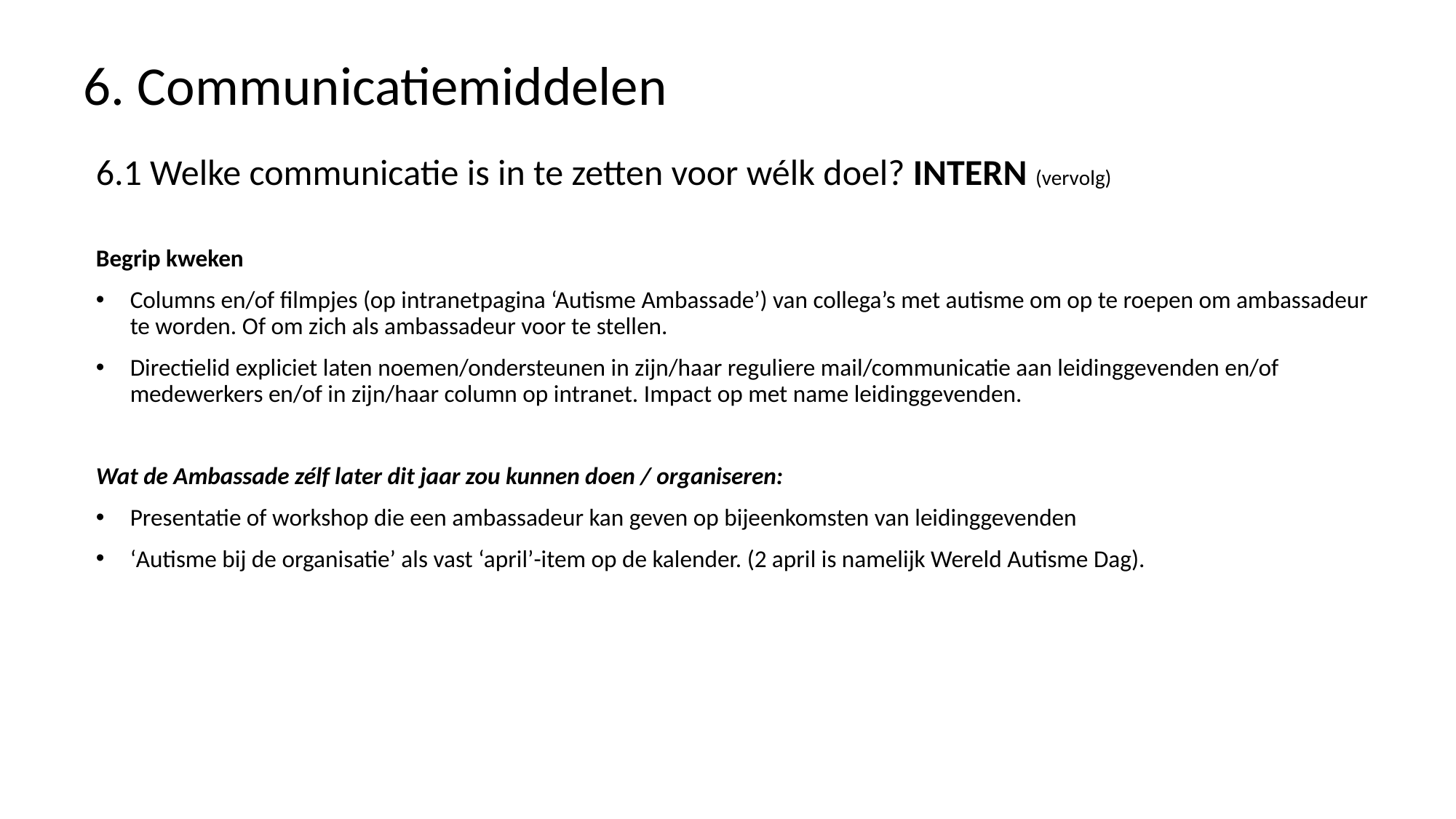

# 6. Communicatiemiddelen
6.1 Welke communicatie is in te zetten voor wélk doel? INTERN (vervolg)

Begrip kweken
Columns en/of filmpjes (op intranetpagina ‘Autisme Ambassade’) van collega’s met autisme om op te roepen om ambassadeur te worden. Of om zich als ambassadeur voor te stellen.
Directielid expliciet laten noemen/ondersteunen in zijn/haar reguliere mail/communicatie aan leidinggevenden en/of medewerkers en/of in zijn/haar column op intranet. Impact op met name leidinggevenden.

Wat de Ambassade zélf later dit jaar zou kunnen doen / organiseren:
Presentatie of workshop die een ambassadeur kan geven op bijeenkomsten van leidinggevenden
‘Autisme bij de organisatie’ als vast ‘april’-item op de kalender. (2 april is namelijk Wereld Autisme Dag).